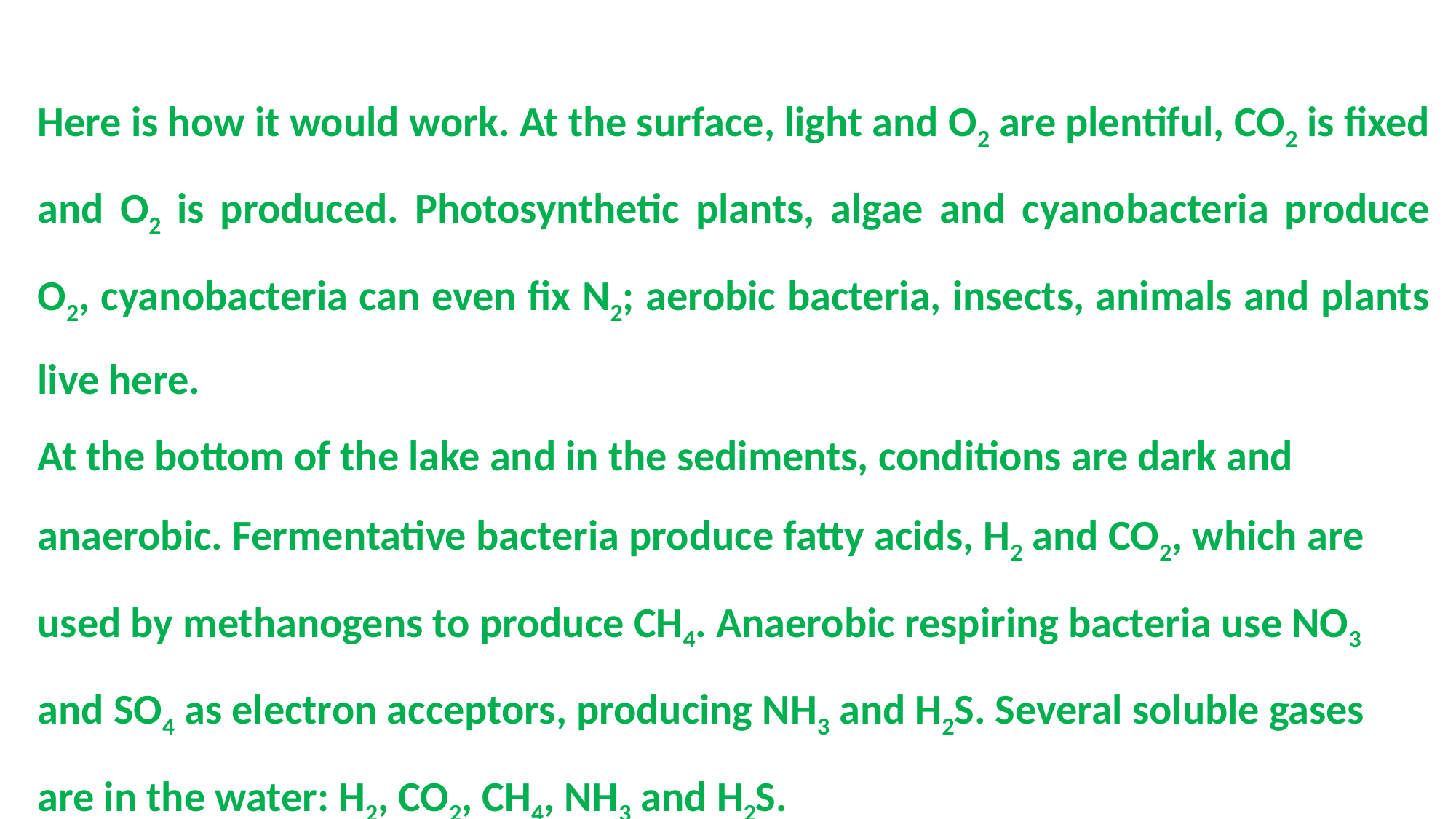

Here is how it would work. At the surface, light and O2 are plentiful, CO2 is fixed and O2 is produced. Photosynthetic plants, algae and cyanobacteria produce O2, cyanobacteria can even fix N2; aerobic bacteria, insects, animals and plants live here.
At the bottom of the lake and in the sediments, conditions are dark and anaerobic. Fermentative bacteria produce fatty acids, H2 and CO2, which are used by methanogens to produce CH4. Anaerobic respiring bacteria use NO3 and SO4 as electron acceptors, producing NH3 and H2S. Several soluble gases are in the water: H2, CO2, CH4, NH3 and H2S.